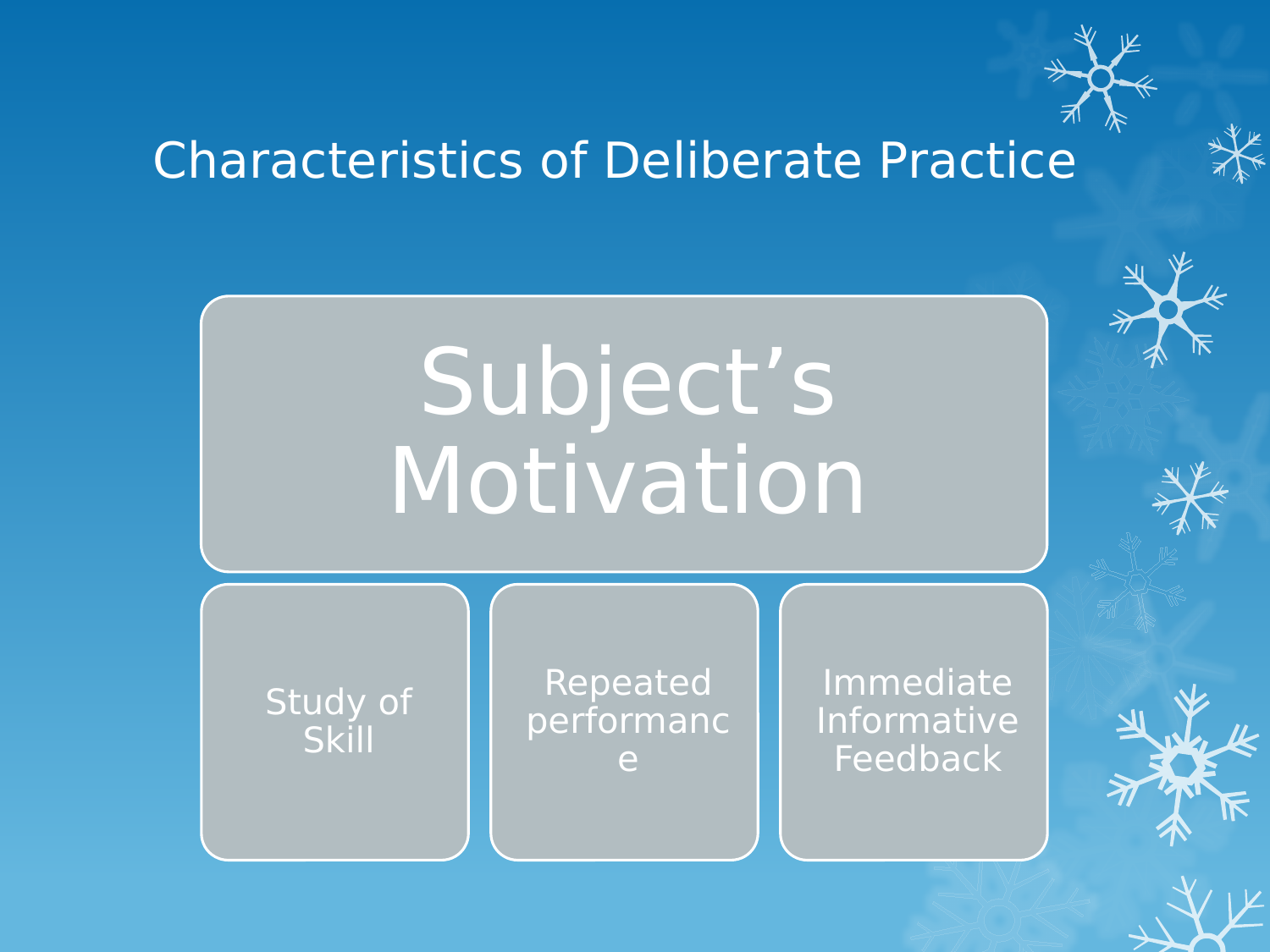

# Characteristics of Deliberate Practice

Subject’s Motivation
Study of Skill
Repeated performance
Immediate Informative Feedback